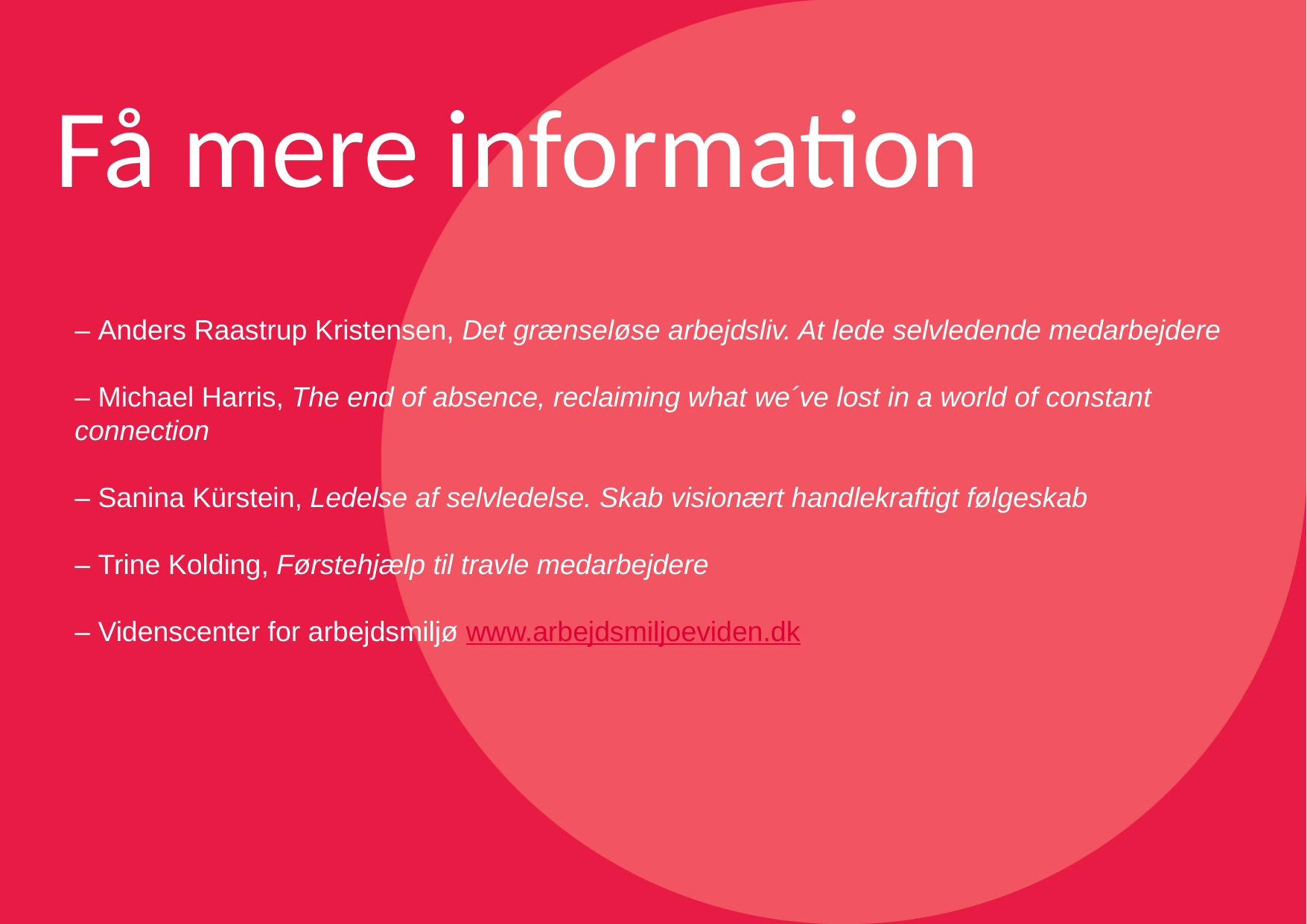

# Få mere information

– Anders Raastrup Kristensen, Det grænseløse arbejdsliv. At lede selvledende medarbejdere

– Michael Harris, The end of absence, reclaiming what we´ve lost in a world of constant connection

– Sanina Kürstein, Ledelse af selvledelse. Skab visionært handlekraftigt følgeskab

– Trine Kolding, Førstehjælp til travle medarbejdere

– Videnscenter for arbejdsmiljø www.arbejdsmiljoeviden.dk